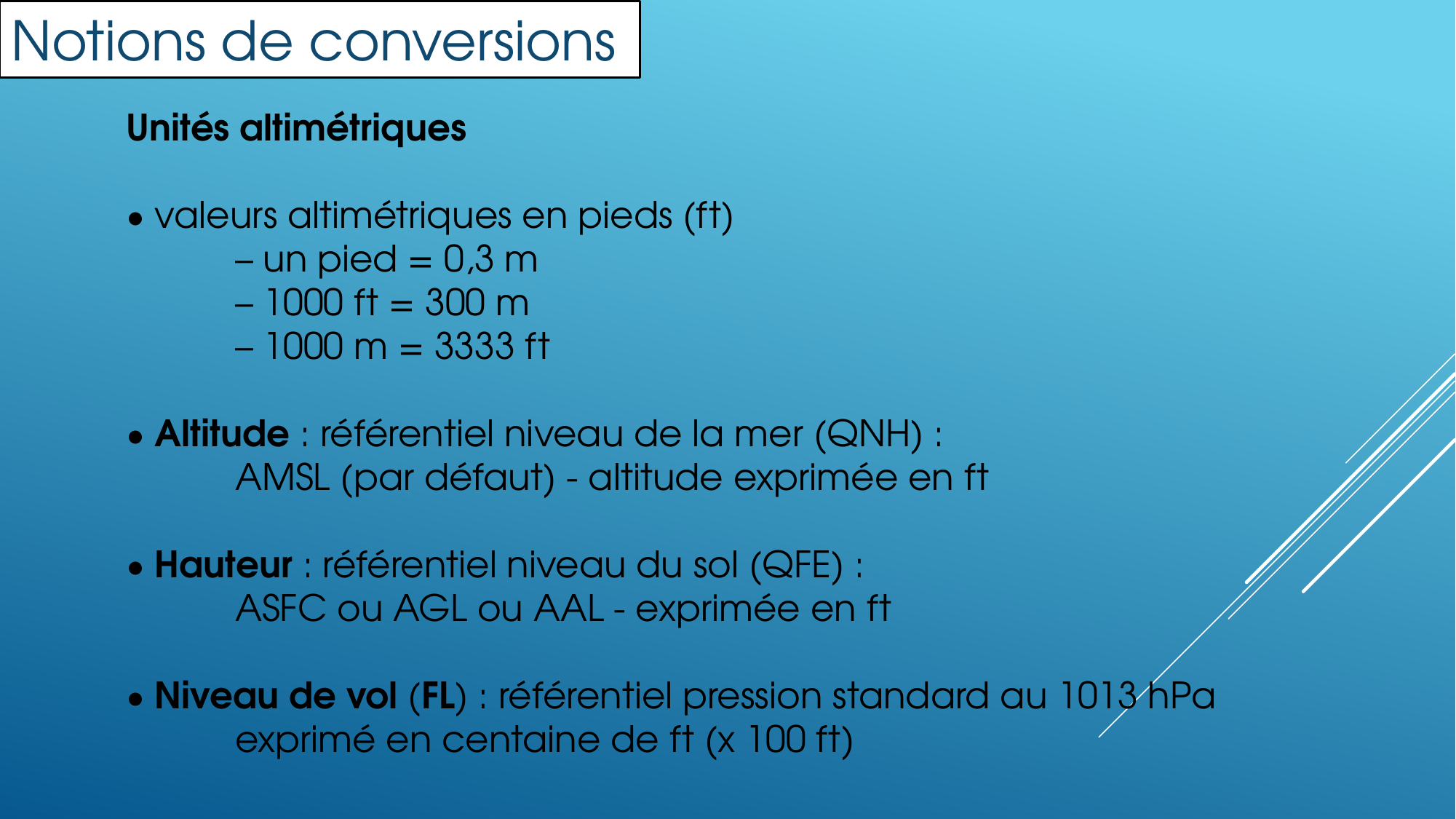

Notions de conversions
# Unités altimétriques • valeurs altimétriques en pieds (ft) – un pied = 0,3 m – 1000 ft = 300 m – 1000 m = 3333 ft • Altitude : référentiel niveau de la mer (QNH) : AMSL (par défaut) - altitude exprimée en ft • Hauteur : référentiel niveau du sol (QFE) : ASFC ou AGL ou AAL - exprimée en ft • Niveau de vol (FL) : référentiel pression standard au 1013 hPa exprimé en centaine de ft (x 100 ft)